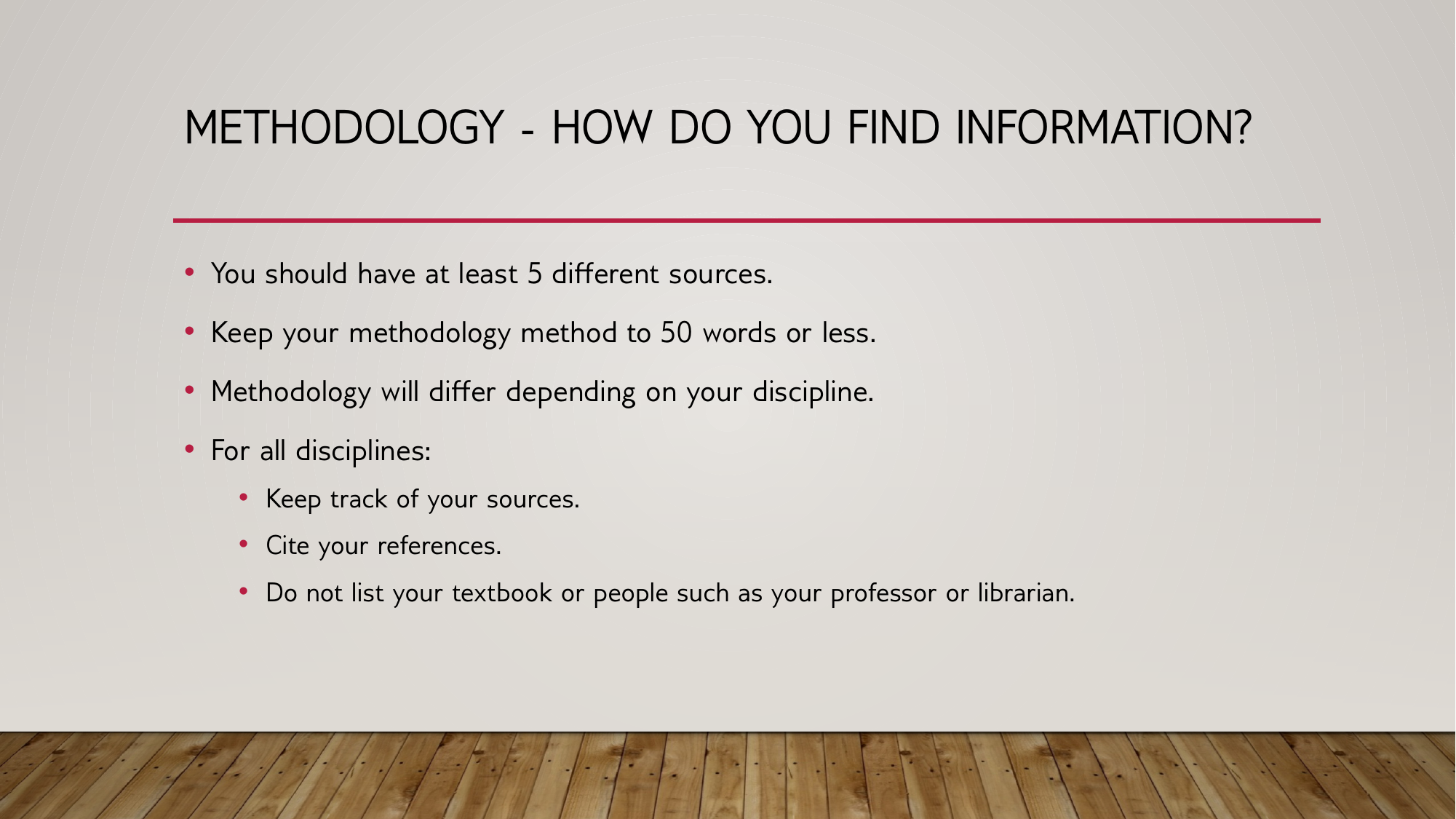

# Methodology - How do you find information?
You should have at least 5 different sources.
Keep your methodology method to 50 words or less.
Methodology will differ depending on your discipline.
For all disciplines:
Keep track of your sources.
Cite your references.
Do not list your textbook or people such as your professor or librarian.